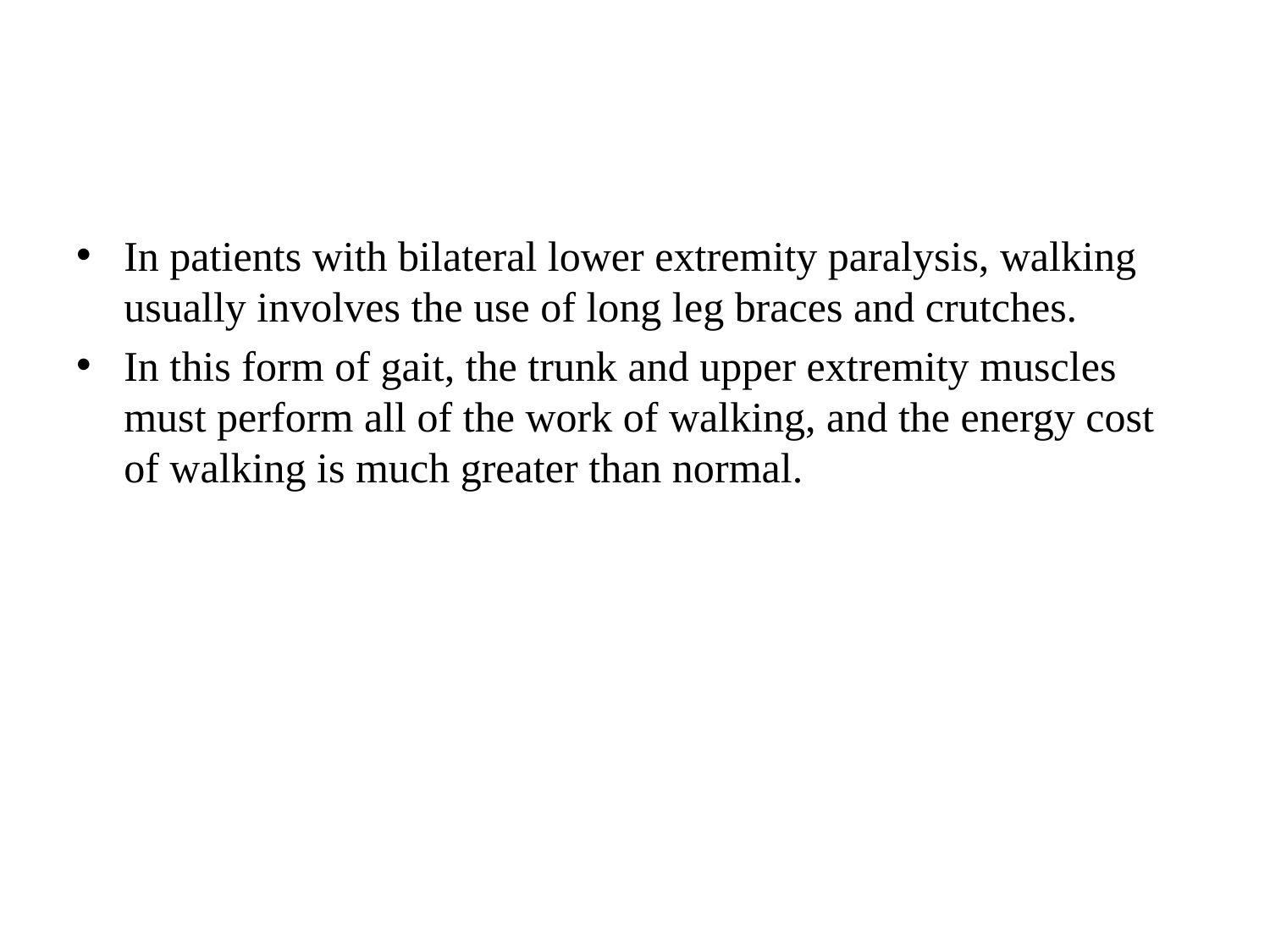

#
In patients with bilateral lower extremity paralysis, walking usually involves the use of long leg braces and crutches.
In this form of gait, the trunk and upper extremity muscles must perform all of the work of walking, and the energy cost of walking is much greater than normal.